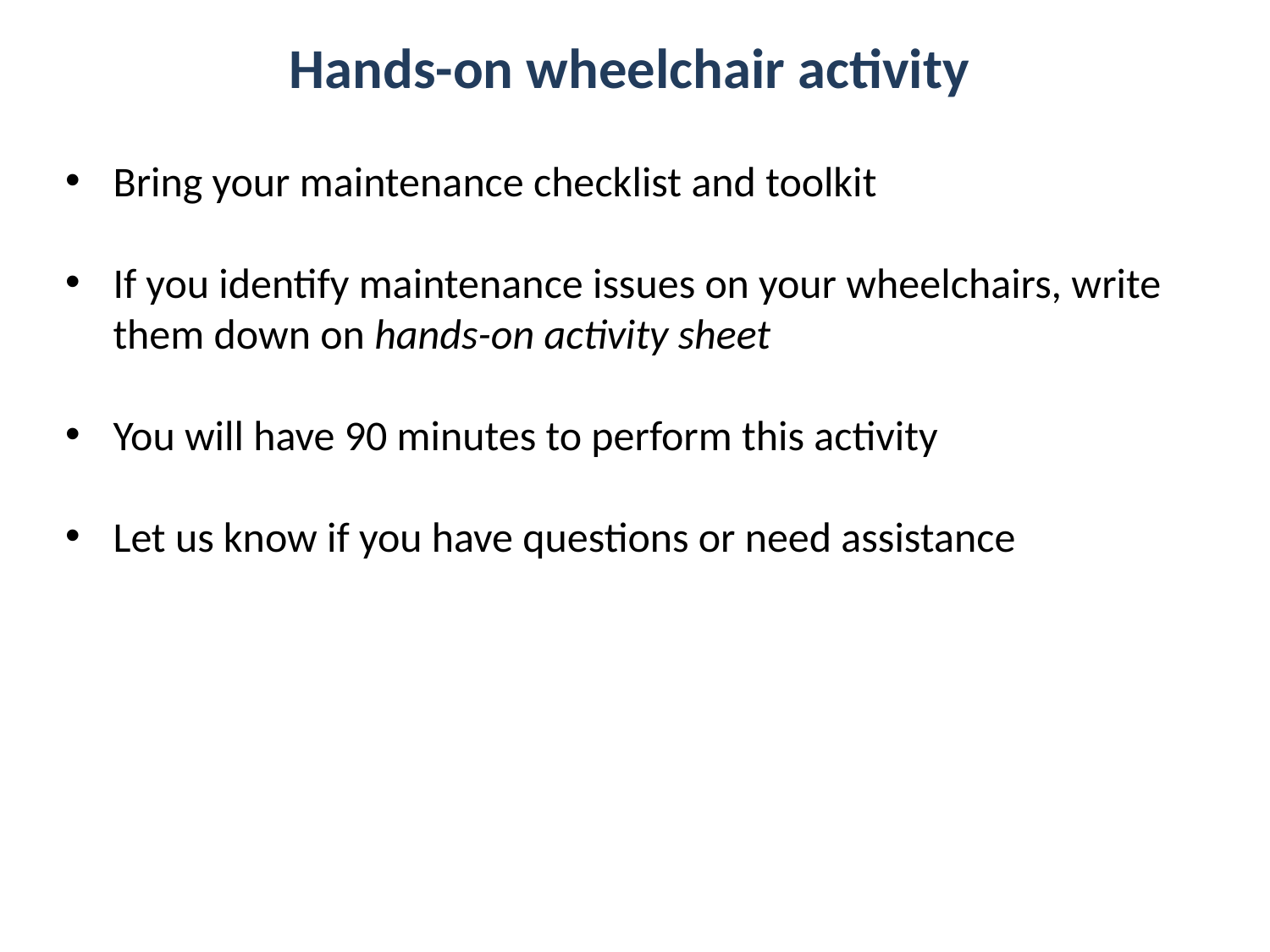

Hands-on wheelchair activity
Bring your maintenance checklist and toolkit

If you identify maintenance issues on your wheelchairs, write them down on hands-on activity sheet

You will have 90 minutes to perform this activity

Let us know if you have questions or need assistance
Wheelchair Maintenance Training
Hands-on 2         Page 59